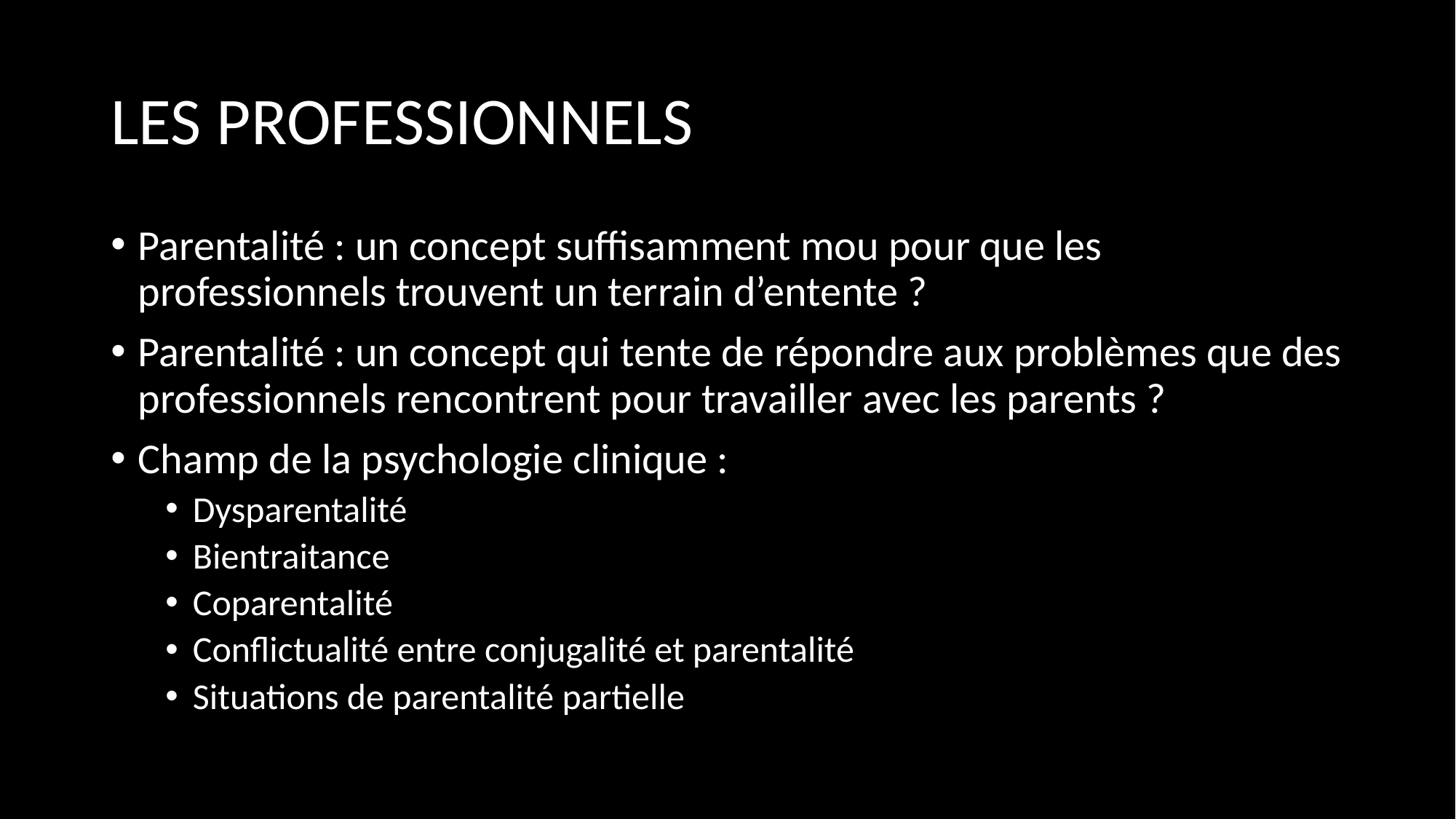

# LES PROFESSIONNELS
Parentalité : un concept suffisamment mou pour que les professionnels trouvent un terrain d’entente ?
Parentalité : un concept qui tente de répondre aux problèmes que des professionnels rencontrent pour travailler avec les parents ?
Champ de la psychologie clinique :
Dysparentalité
Bientraitance
Coparentalité
Conflictualité entre conjugalité et parentalité
Situations de parentalité partielle